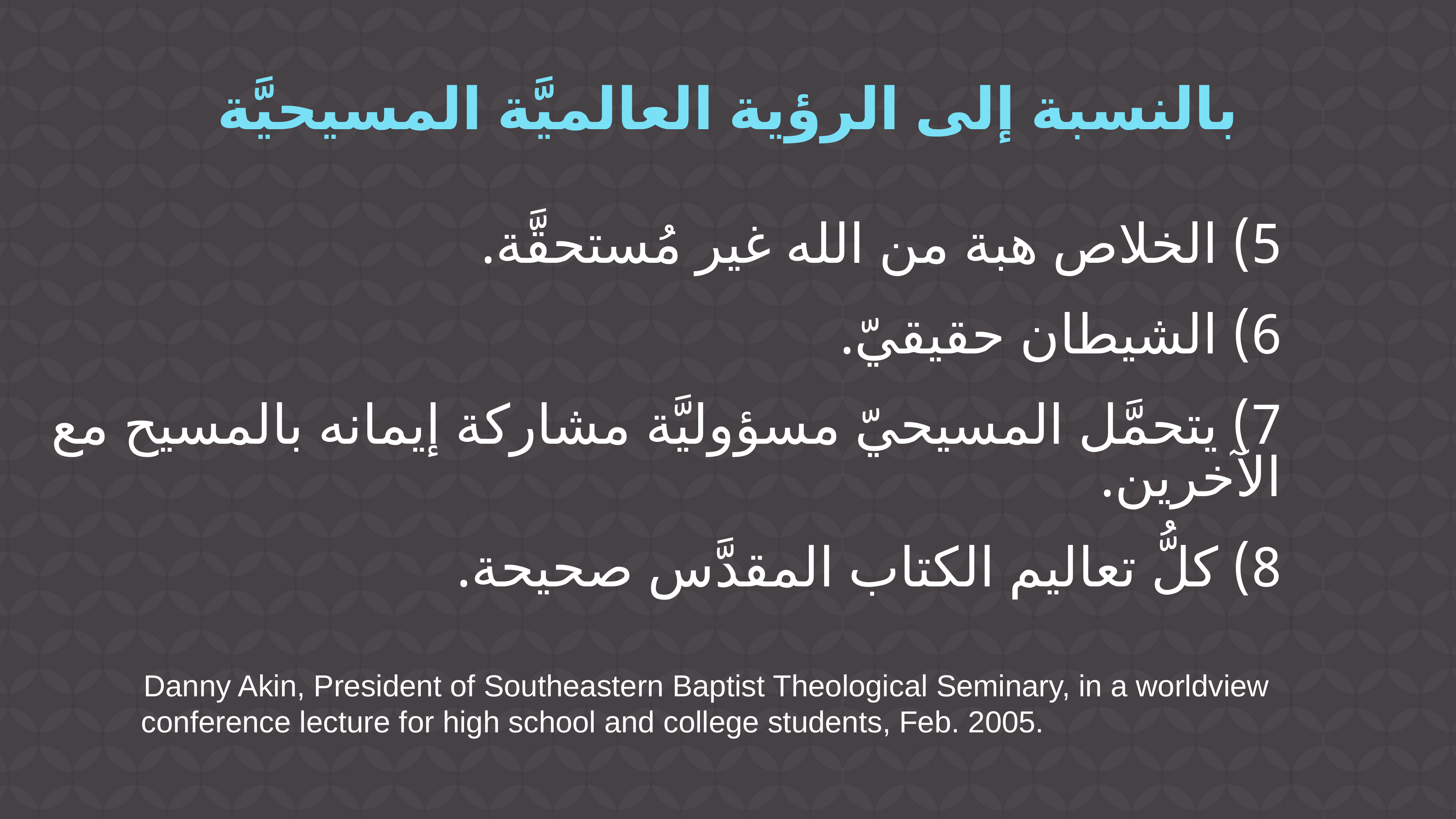

# بالنسبة إلى الرؤية العالميَّة المسيحيَّة
5) الخلاص هبة من الله غير مُستحقَّة.
6) الشيطان حقيقيّ.
7) يتحمَّل المسيحيّ مسؤوليَّة مشاركة إيمانه بالمسيح مع الآخرين.
8) كلُّ تعاليم الكتاب المقدَّس صحيحة.
Danny Akin, President of Southeastern Baptist Theological Seminary, in a worldview conference lecture for high school and college students, Feb. 2005.